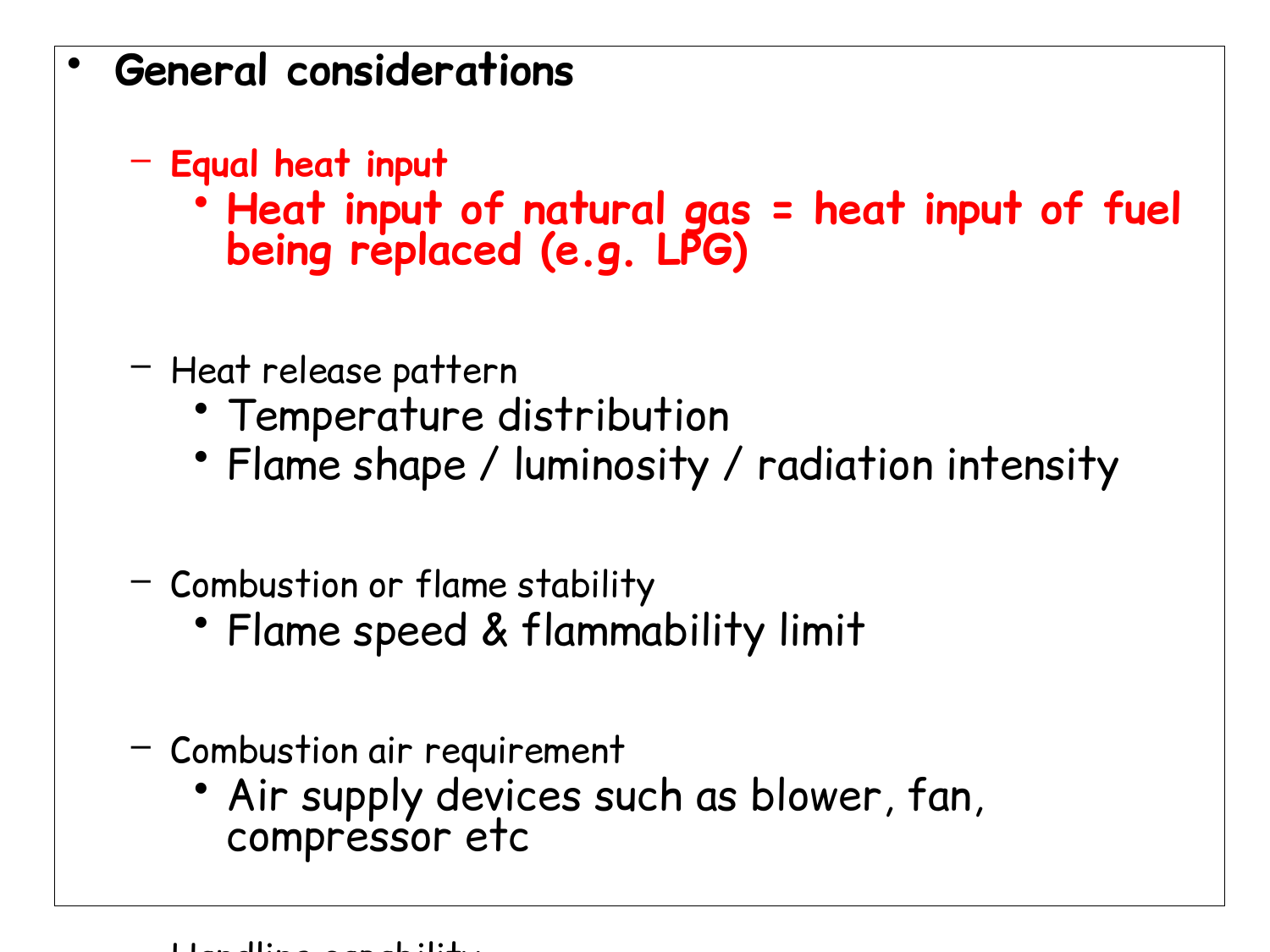

General considerations

Equal heat input
Heat input of natural gas = heat input of fuel being replaced (e.g. LPG)

Heat release pattern
Temperature distribution
Flame shape / luminosity / radiation intensity

Combustion or flame stability
Flame speed & flammability limit

Combustion air requirement
Air supply devices such as blower, fan, compressor etc

Handling capability
Flue gas venting
Burner types
Piping, valves & controls (size and operating range)